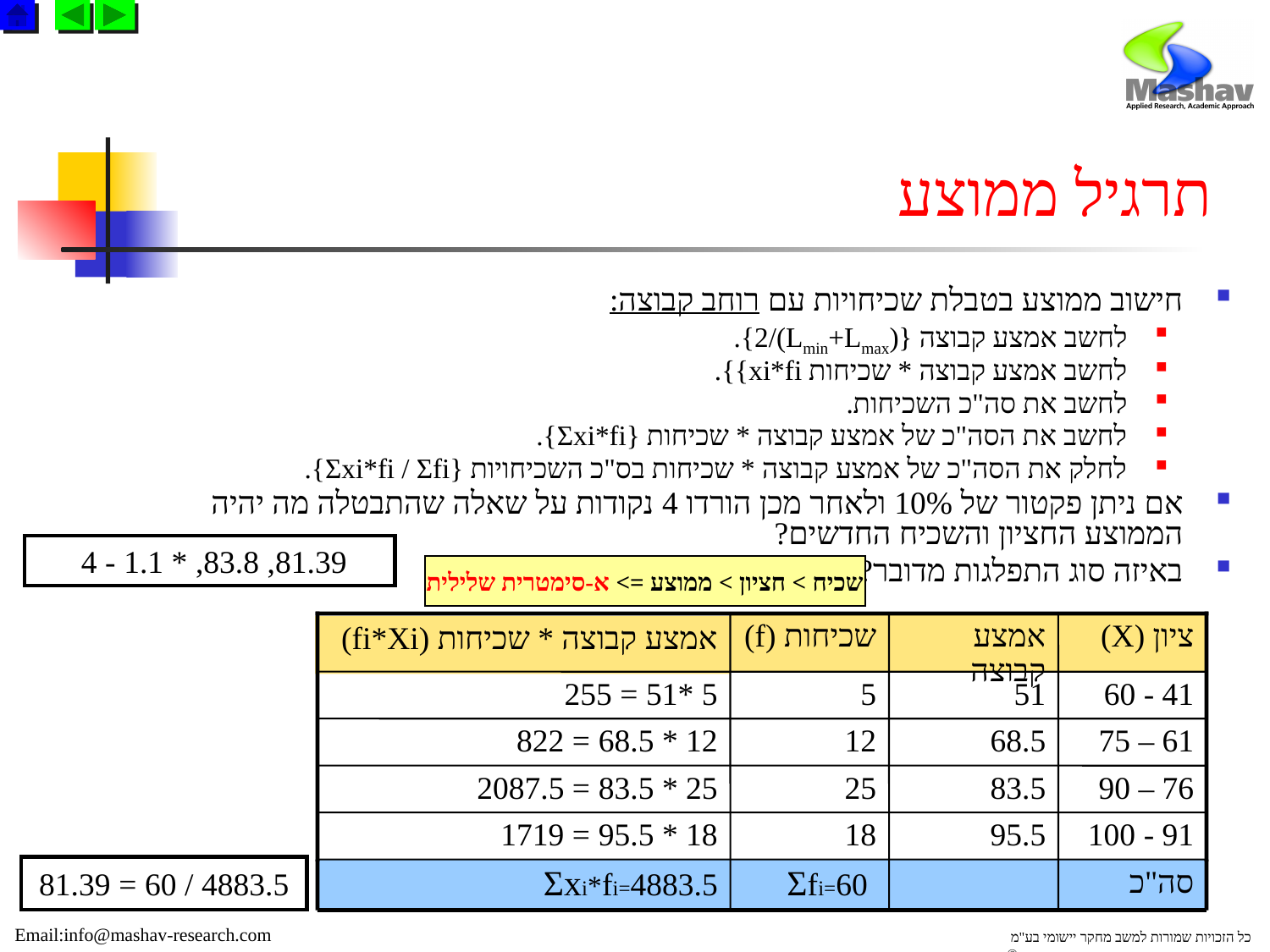

תרגיל ממוצע
חישוב ממוצע בטבלת שכיחויות עם רוחב קבוצה:
לחשב אמצע קבוצה {(Lmin+Lmax)/2}.
לחשב אמצע קבוצה * שכיחות xi*fi}}.
לחשב את סה"כ השכיחות.
לחשב את הסה"כ של אמצע קבוצה * שכיחות {Ʃxi*fi}.
לחלק את הסה"כ של אמצע קבוצה * שכיחות בס"כ השכיחויות {Ʃxi*fi / Ʃfi}.
אם ניתן פקטור של 10% ולאחר מכן הורדו 4 נקודות על שאלה שהתבטלה מה יהיה הממוצע החציון והשכיח החדשים?
באיזה סוג התפלגות מדובר?

81.39, 83.8, * 1.1 - 4
שכיח > חציון > ממוצע => א-סימטרית שלילית

שכיחות (f)
ציון (X)
5
41 - 60
12
61 – 75
25
76 – 90
18
91 - 100
סה"כ

אמצע קבוצה

אמצע קבוצה * שכיחות (fi*Xi)
5 *51 = 255

51
12 * 68.5 = 822

68.5
25 * 83.5 = 2087.5

83.5
18 * 95.5 = 1719

95.5
4883.5 / 60 = 81.39
Ʃxi*fi=4883.5

 Ʃfi=60